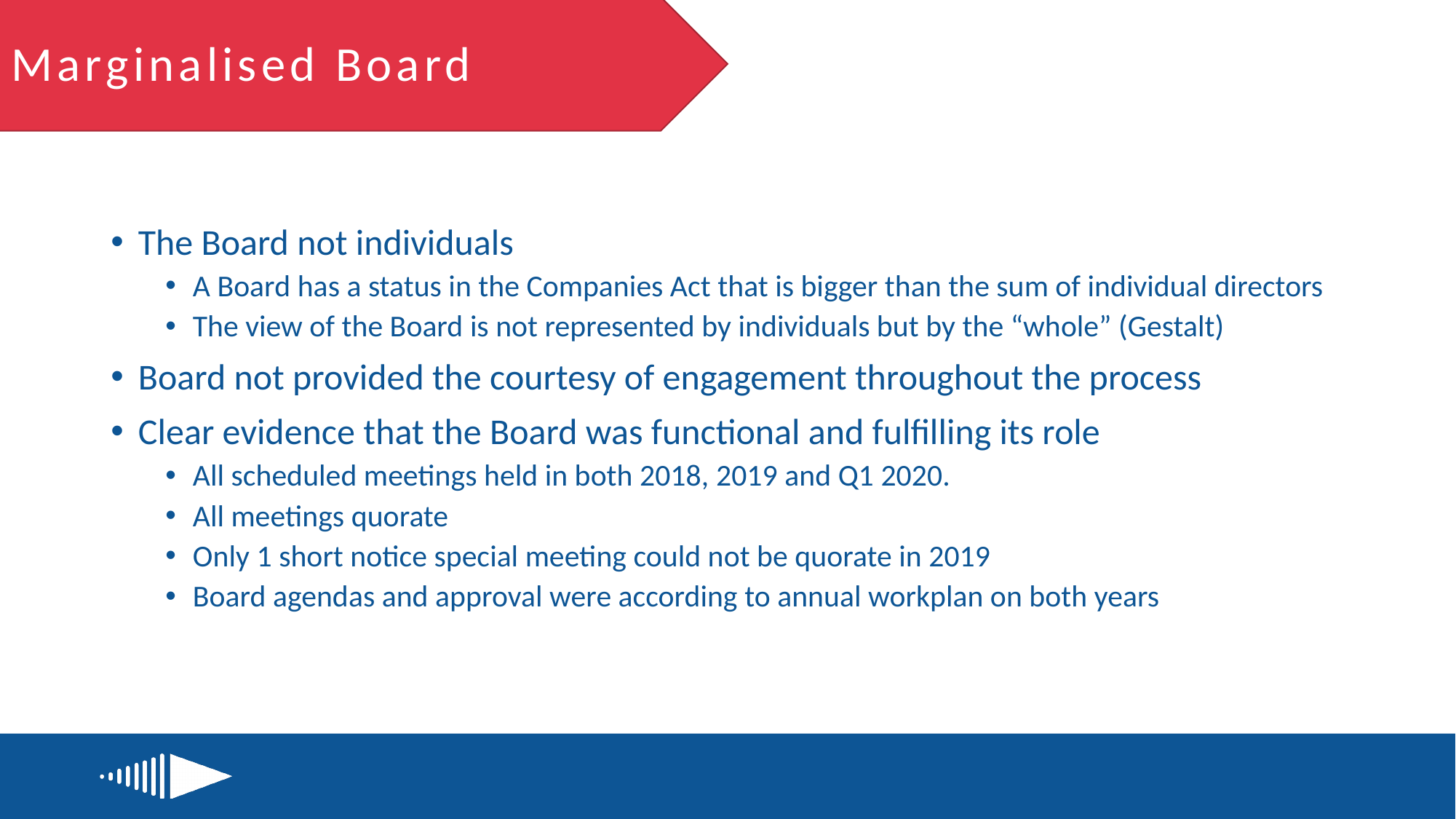

# Marginalised Board
The Board not individuals
A Board has a status in the Companies Act that is bigger than the sum of individual directors
The view of the Board is not represented by individuals but by the “whole” (Gestalt)
Board not provided the courtesy of engagement throughout the process
Clear evidence that the Board was functional and fulfilling its role
All scheduled meetings held in both 2018, 2019 and Q1 2020.
All meetings quorate
Only 1 short notice special meeting could not be quorate in 2019
Board agendas and approval were according to annual workplan on both years